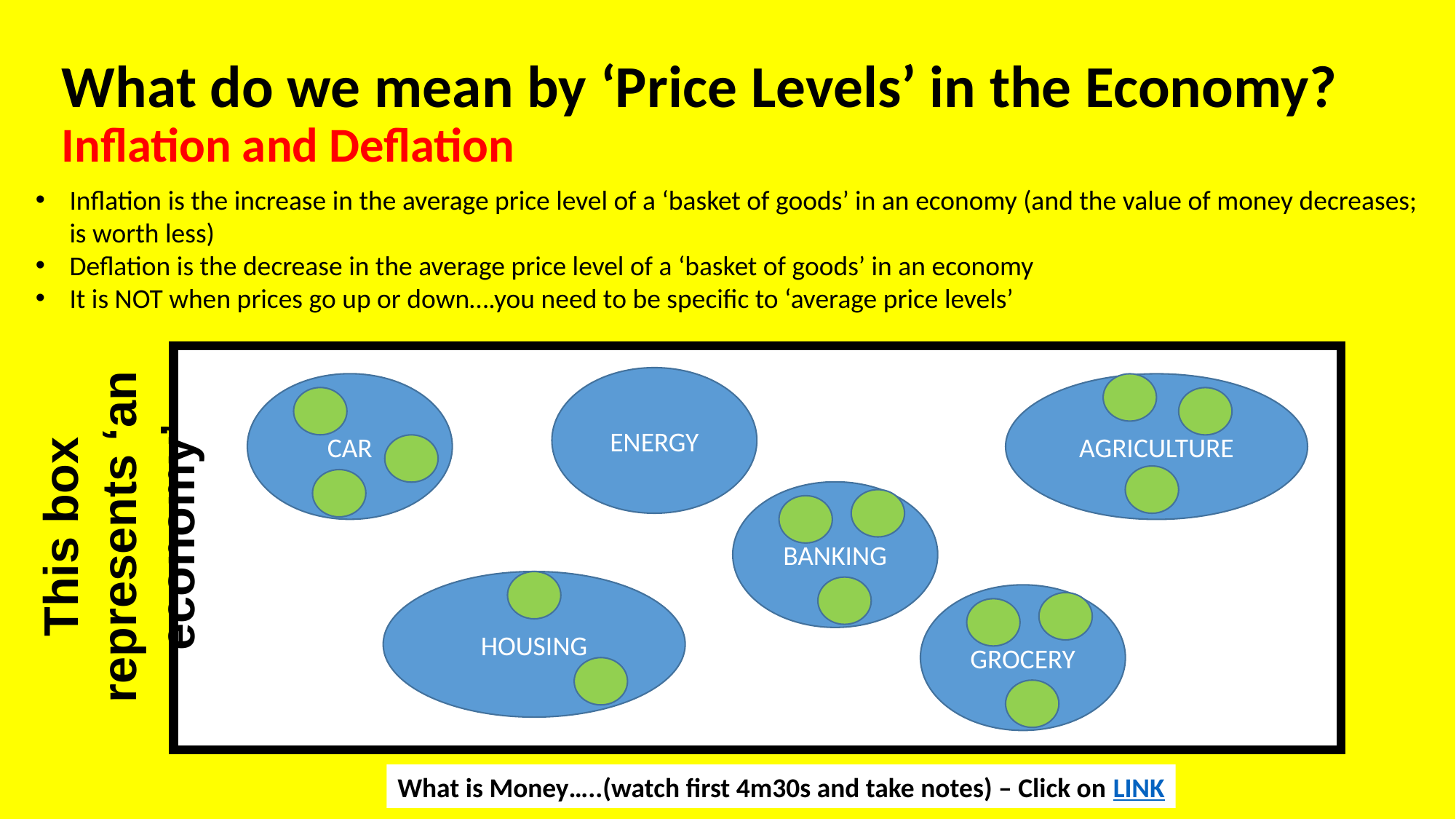

# What do we mean by ‘Price Levels’ in the Economy? Inflation and Deflation
Inflation is the increase in the average price level of a ‘basket of goods’ in an economy (and the value of money decreases; is worth less)
Deflation is the decrease in the average price level of a ‘basket of goods’ in an economy
It is NOT when prices go up or down….you need to be specific to ‘average price levels’

ENERGY
CAR
AGRICULTURE

This box represents ‘an economy’
BANKING

HOUSING

GROCERY

What is Money…..(watch first 4m30s and take notes) – Click on LINK